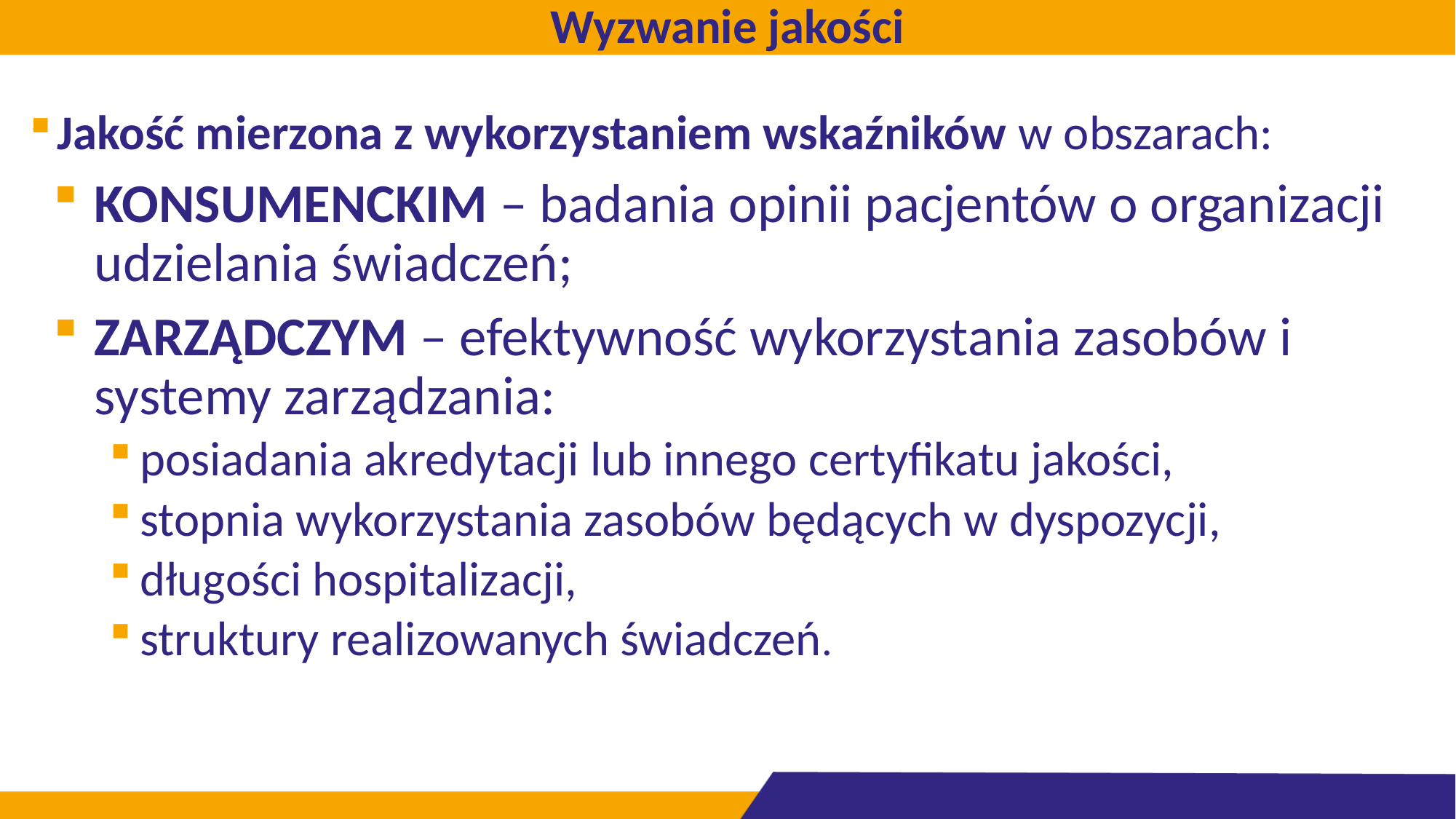

# Wyzwanie jakości
Jakość mierzona z wykorzystaniem wskaźników w obszarach:
KONSUMENCKIM – badania opinii pacjentów o organizacji udzielania świadczeń;
ZARZĄDCZYM – efektywność wykorzystania zasobów i systemy zarządzania:
posiadania akredytacji lub innego certyfikatu jakości,
stopnia wykorzystania zasobów będących w dyspozycji,
długości hospitalizacji,
struktury realizowanych świadczeń.